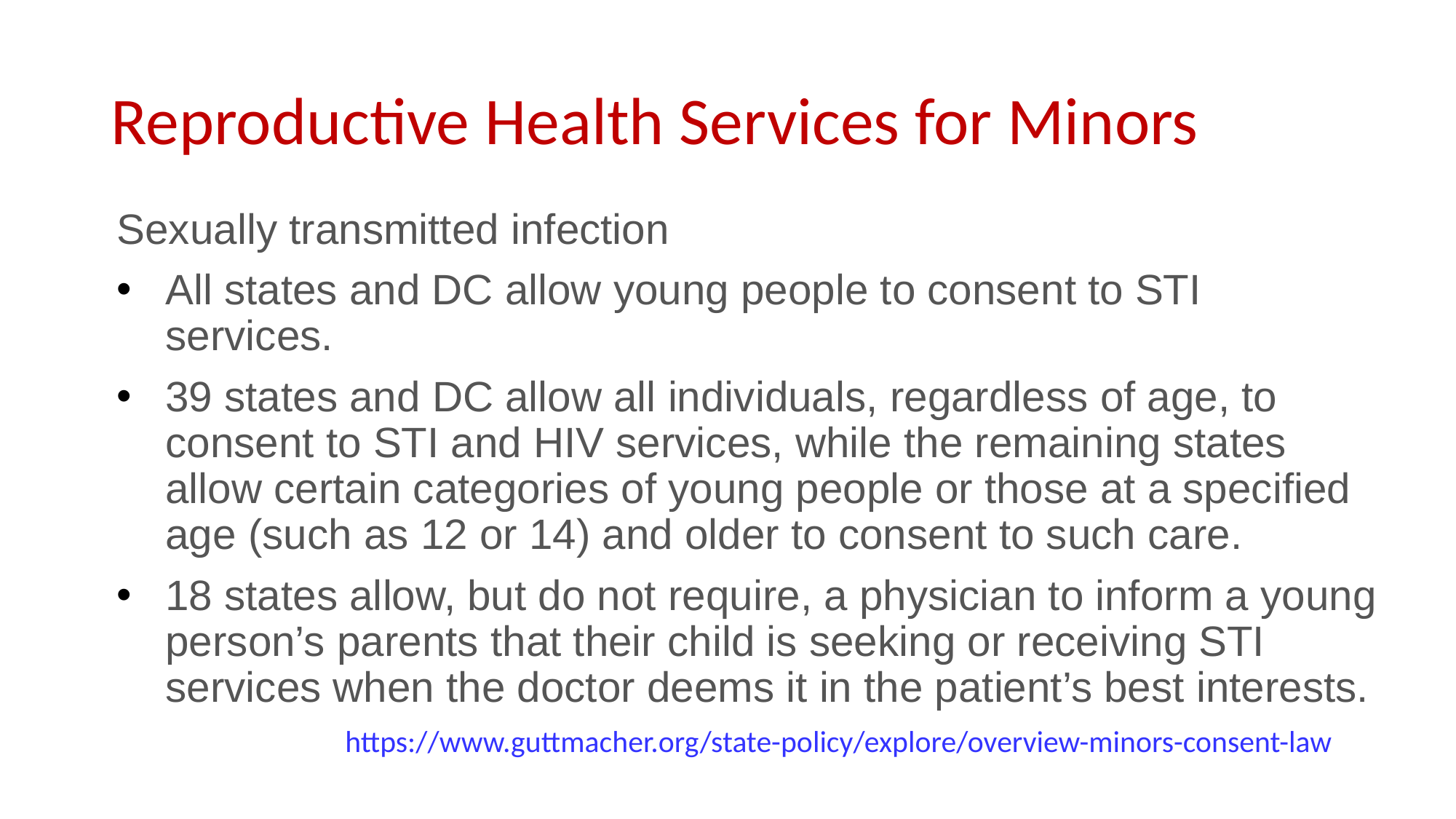

# Reproductive Health Services for Minors
Sexually transmitted infection
All states and DC allow young people to consent to STI services.
39 states and DC allow all individuals, regardless of age, to consent to STI and HIV services, while the remaining states allow certain categories of young people or those at a specified age (such as 12 or 14) and older to consent to such care.
18 states allow, but do not require, a physician to inform a young person’s parents that their child is seeking or receiving STI services when the doctor deems it in the patient’s best interests.
                                 https://www.guttmacher.org/state-policy/explore/overview-minors-consent-law